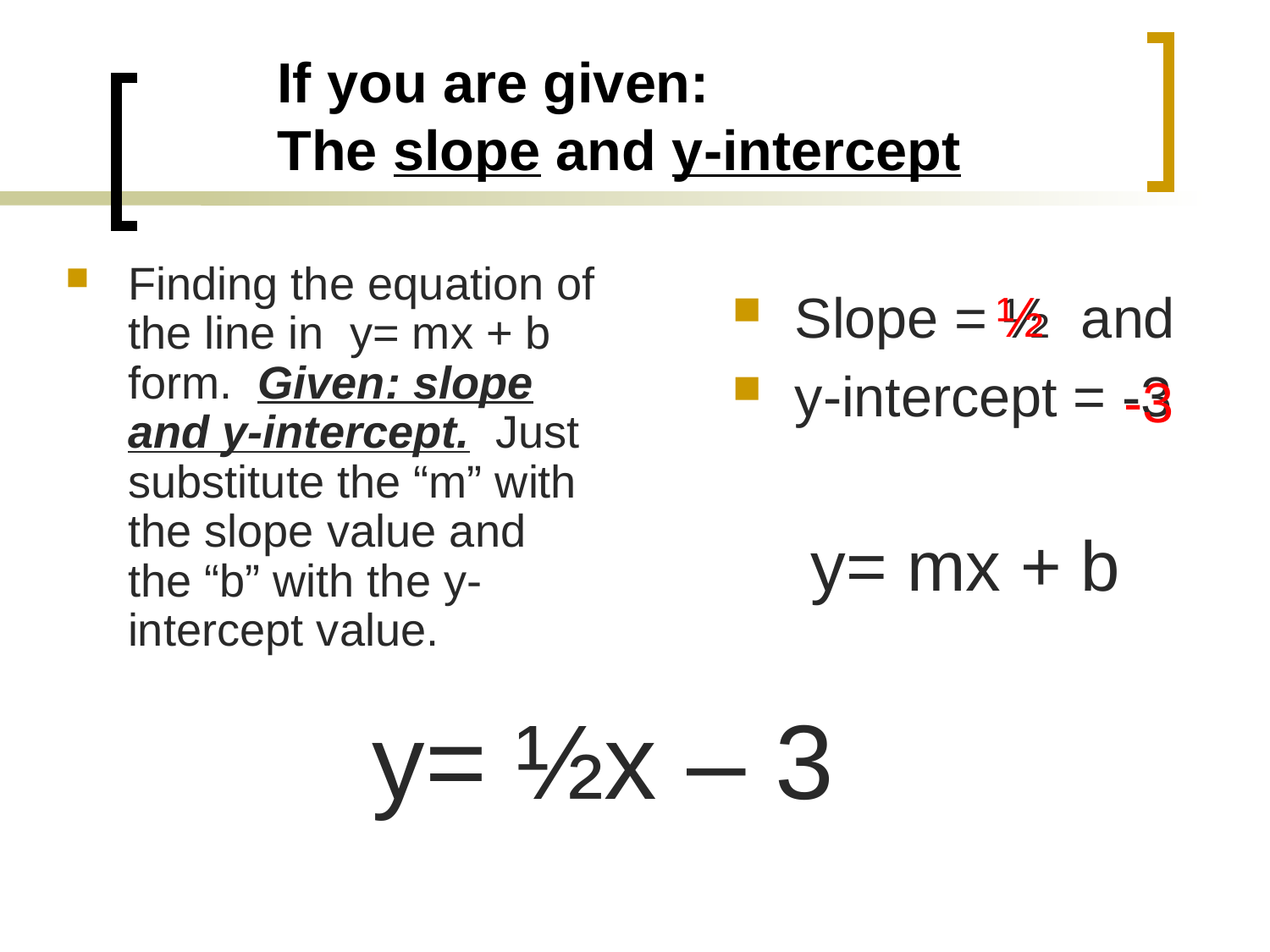

# If you are given: The slope and y-intercept
Finding the equation of the line in  y= mx + b form.  Given: slope and y-intercept.  Just substitute the “m” with the slope value and the “b” with the y-intercept value.
Slope = ½  and
y-intercept = -3

    y= mx + b
½
-3

y= ½x – 3